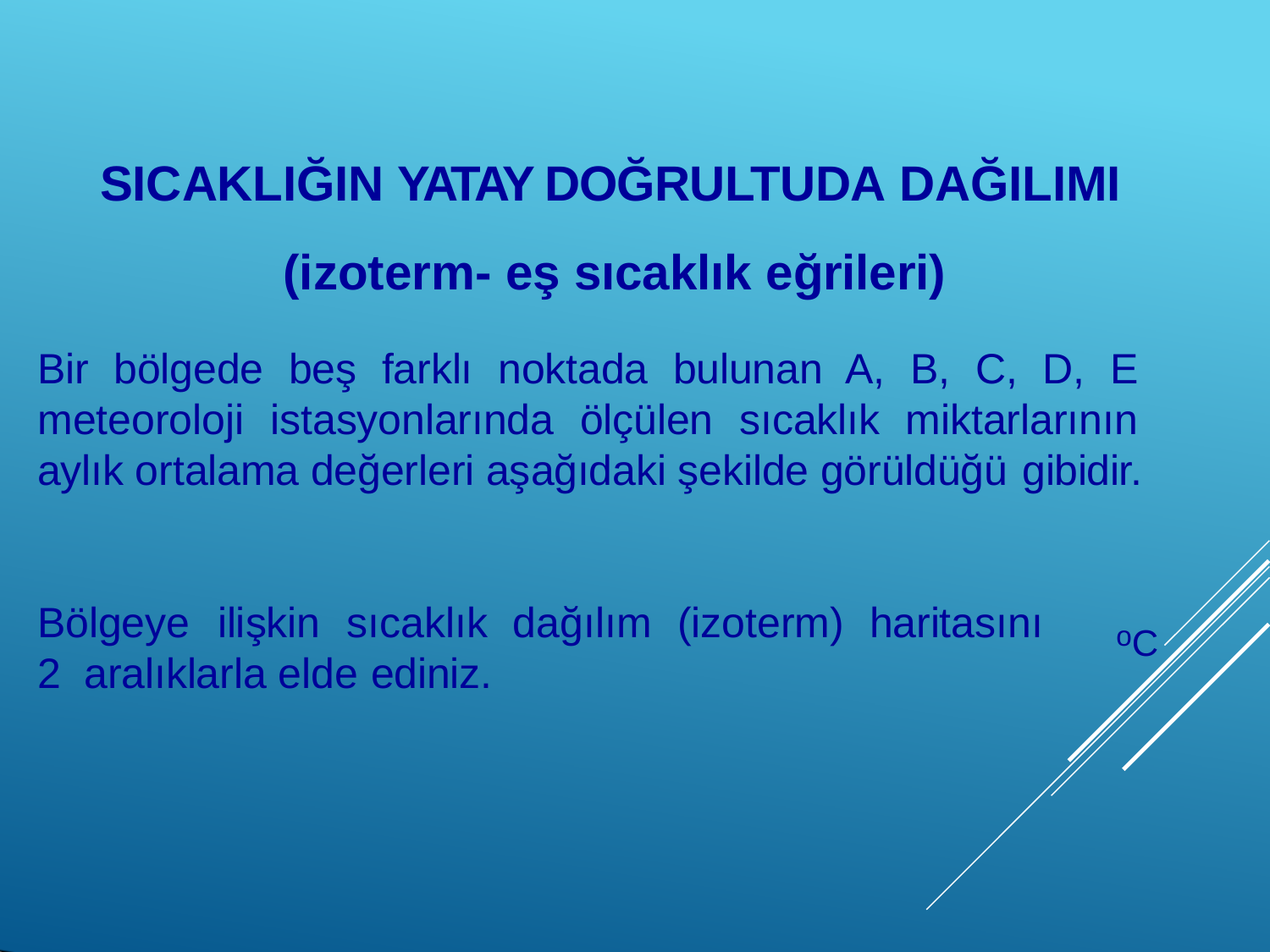

# SICAKLIĞIN YATAY DOĞRULTUDA DAĞILIMI
(izoterm- eş sıcaklık eğrileri)
Bir bölgede beş farklı noktada bulunan A, B, C, D, E  meteoroloji istasyonlarında ölçülen sıcaklık miktarlarının  aylık ortalama değerleri aşağıdaki şekilde görüldüğü gibidir.
oC
Bölgeye	ilişkin	sıcaklık	dağılım	(izoterm)	haritasını	2  aralıklarla elde ediniz.